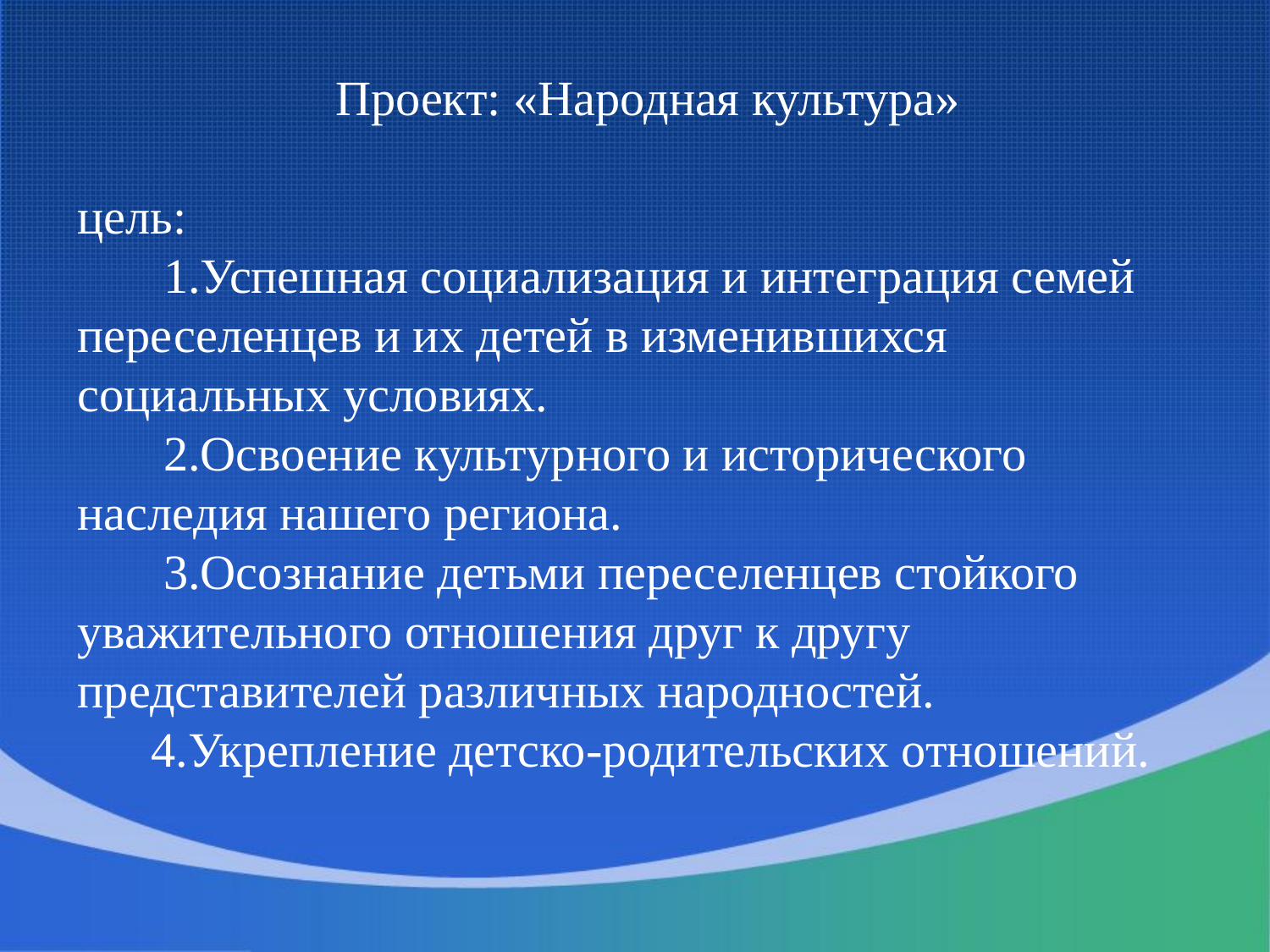

# Проект: «Народная культура» цель: 1.Успешная социализация и интеграция семей переселенцев и их детей в изменившихся социальных условиях. 2.Освоение культурного и исторического наследия нашего региона. 3.Осознание детьми переселенцев стойкого уважительного отношения друг к другу представителей различных народностей. 4.Укрепление детско-родительских отношений.